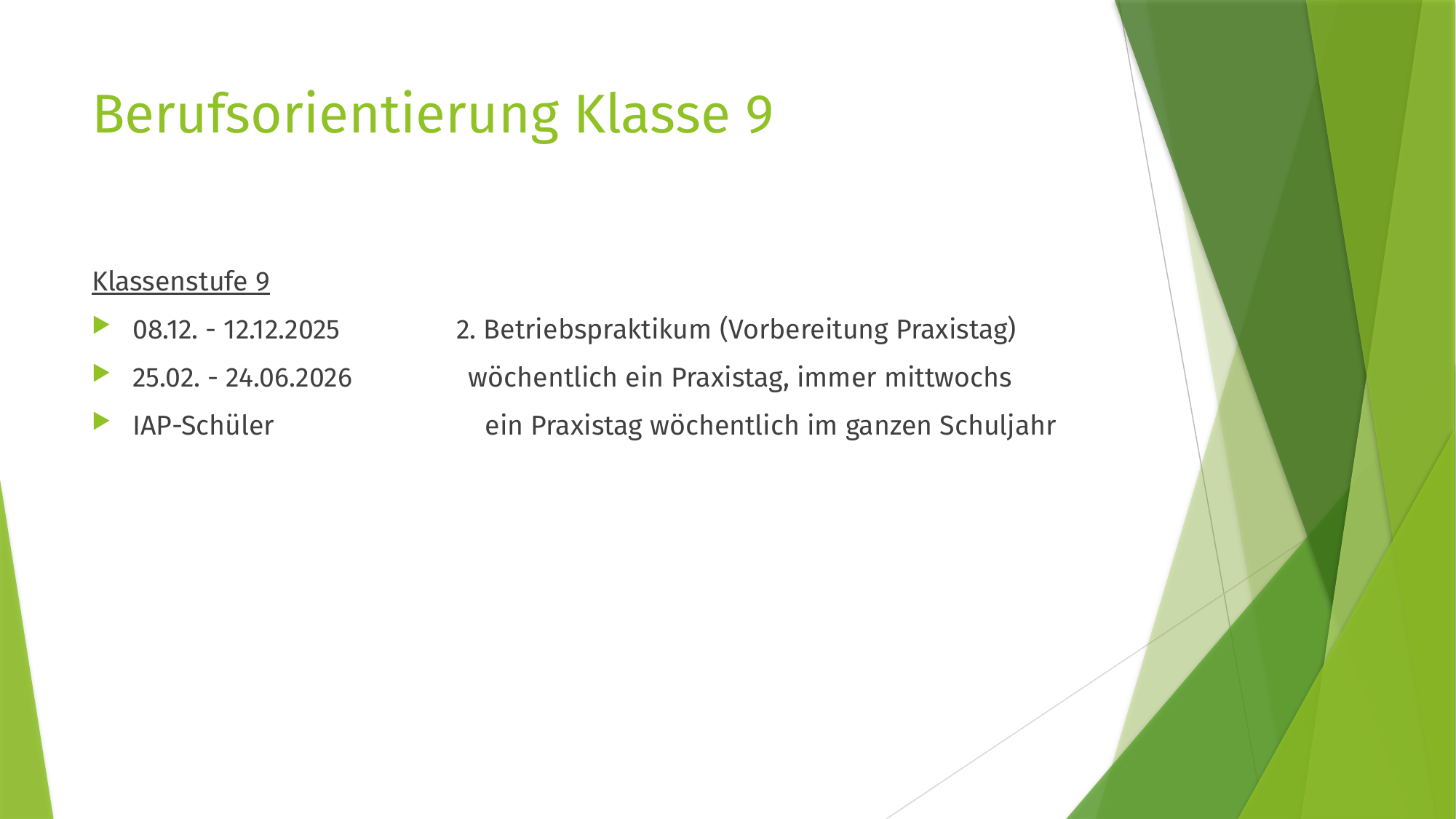

# Berufsorientierung Klasse 9
Klassenstufe 9
08.12. - 12.12.2025                2. Betriebspraktikum (Vorbereitung Praxistag)
25.02. - 24.06.2026                wöchentlich ein Praxistag, immer mittwochs
IAP-Schüler                             ein Praxistag wöchentlich im ganzen Schuljahr